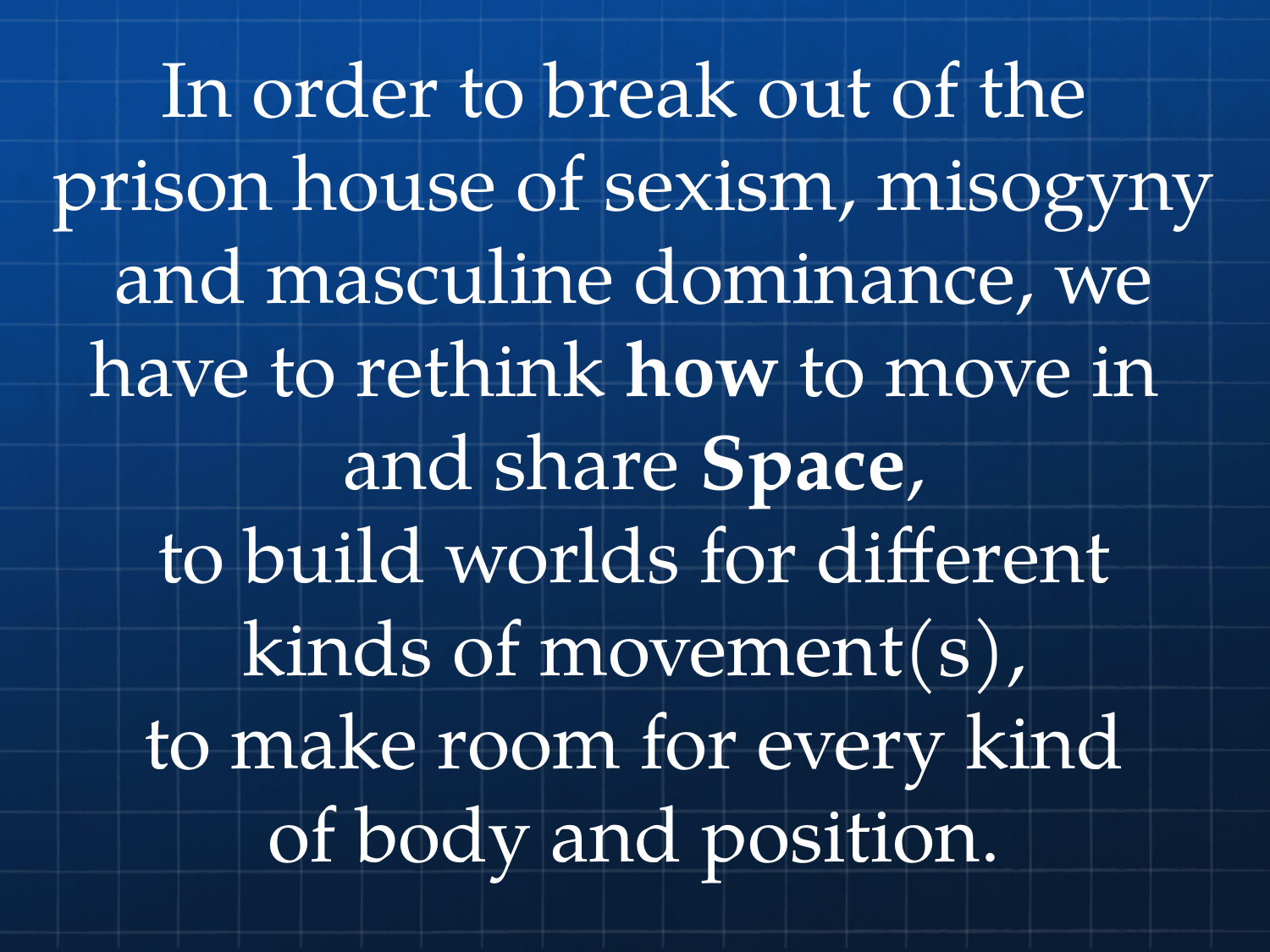

In order to break out of the
prison house of sexism, misogyny
and masculine dominance, we
have to rethink how to move in
and share Space,
to build worlds for different
kinds of movement(s),
to make room for every kind
of body and position.